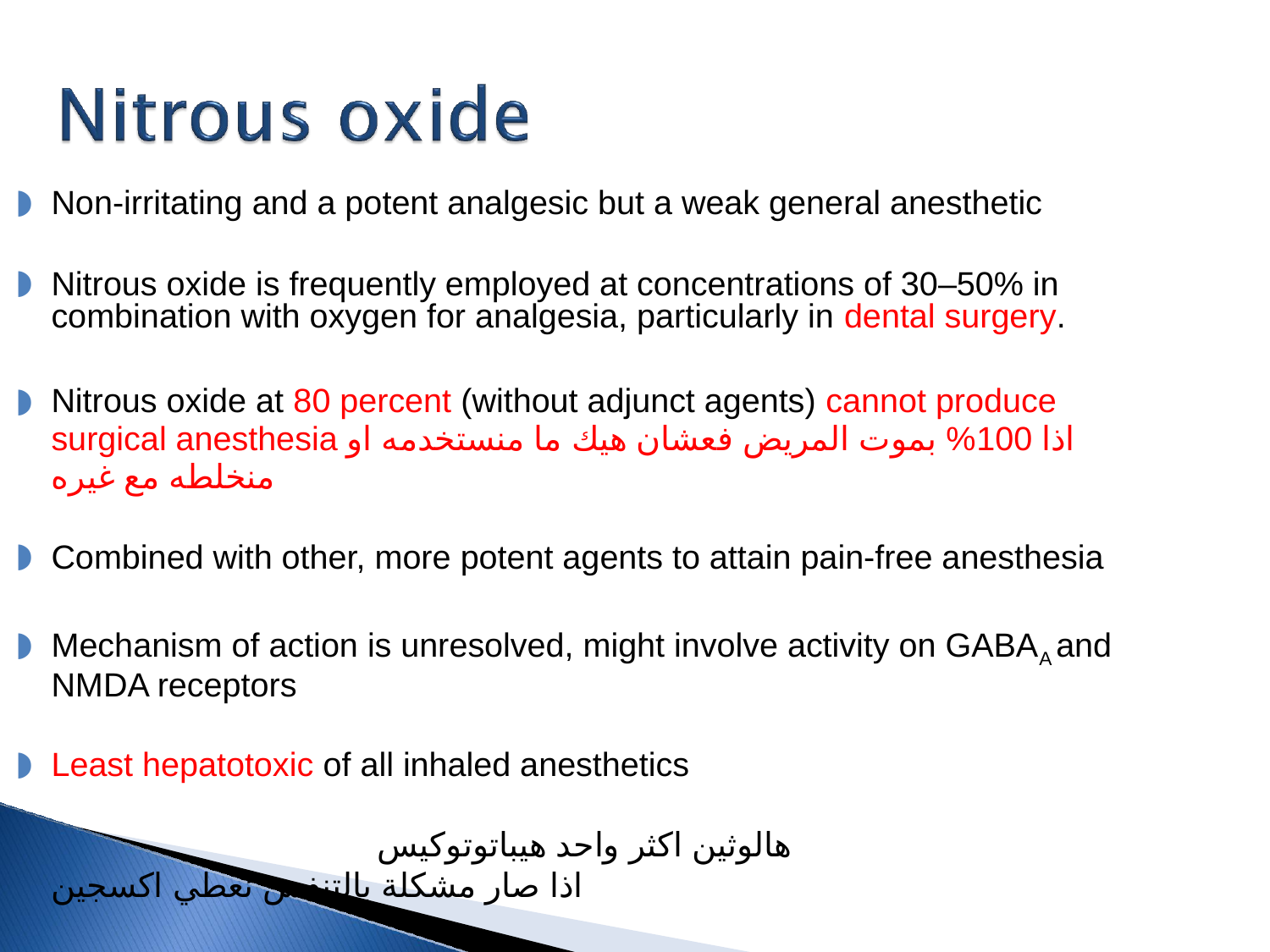

Non-irritating and a potent analgesic but a weak general anesthetic

Nitrous oxide is frequently employed at concentrations of 30–50% in  combination with oxygen for analgesia, particularly in dental surgery.

Nitrous oxide at 80 percent (without adjunct agents) cannot produce  surgical anesthesia اذا 100% بموت المريض فعشان هيك ما منستخدمه او منخلطه مع غيره
Combined with other, more potent agents to attain pain-free anesthesia

Mechanism of action is unresolved, might involve activity on GABAA and  NMDA receptors
Least hepatotoxic of all inhaled anesthetics
هالوثين اكثر واحد هيباتوتوكيس
اذا صار مشكلة بالتنفس نعطي اكسجين